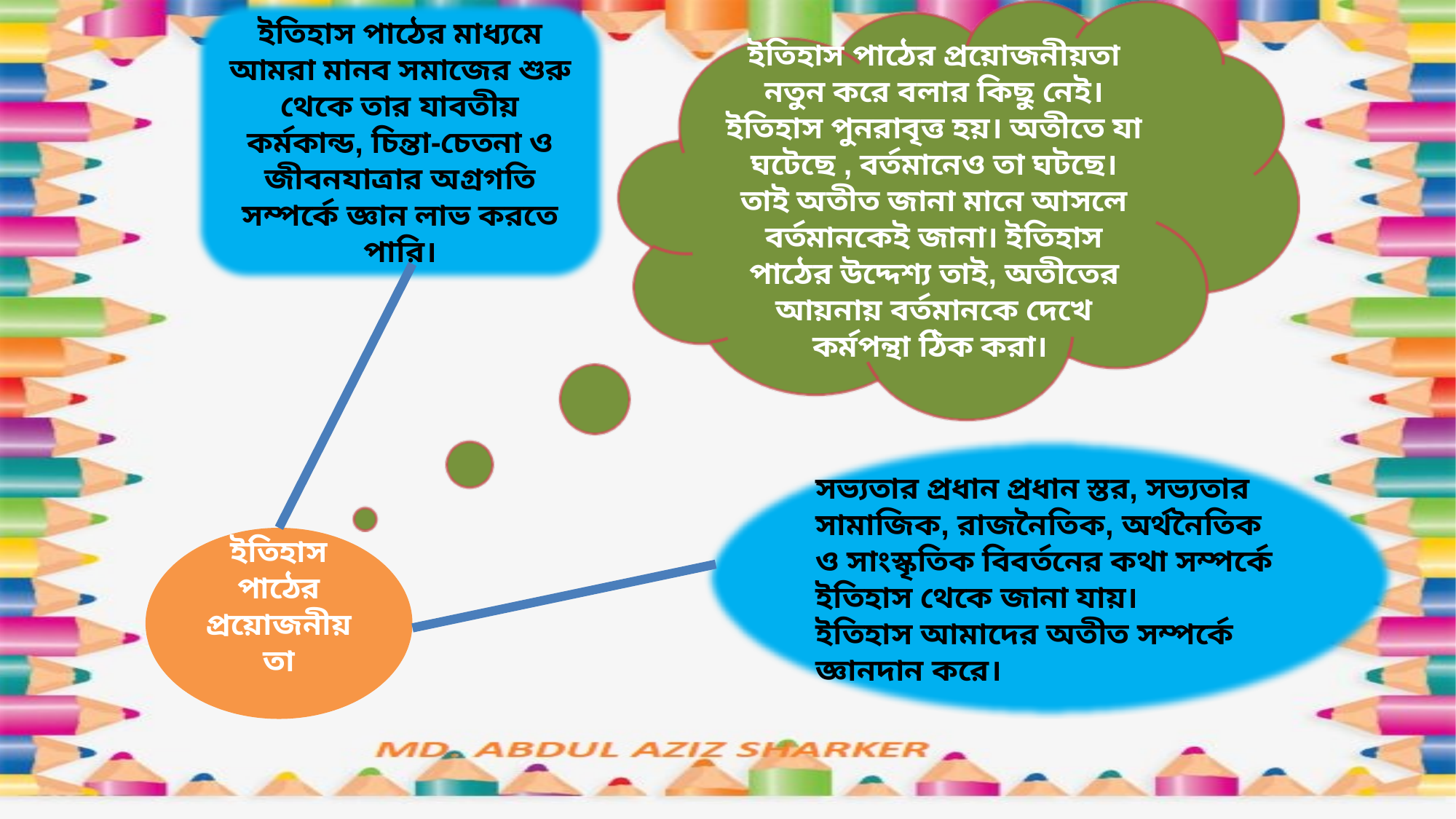

ইতিহাস পাঠের মাধ্যমে আমরা মানব সমাজের শুরু থেকে তার যাবতীয় কর্মকান্ড, চিন্তা-চেতনা ও জীবনযাত্রার অগ্রগতি সম্পর্কে জ্ঞান লাভ করতে পারি।
ইতিহাস পাঠের প্রয়োজনীয়তা নতুন করে বলার কিছু নেই। ইতিহাস পুনরাবৃত্ত হয়। অতীতে যা ঘটেছে , বর্তমানেও তা ঘটছে। তাই অতীত জানা মানে আসলে বর্তমানকেই জানা। ইতিহাস পাঠের উদ্দেশ্য তাই, অতীতের আয়নায় বর্তমানকে দেখে কর্মপন্থা ঠিক করা।
সভ্যতার প্রধান প্রধান স্তর, সভ্যতার সামাজিক, রাজনৈতিক, অর্থনৈতিক ও সাংস্কৃতিক বিবর্তনের কথা সম্পর্কে ইতিহাস থেকে জানা যায়।
ইতিহাস আমাদের অতীত সম্পর্কে জ্ঞানদান করে।
ইতিহাস পাঠের প্রয়োজনীয়তা